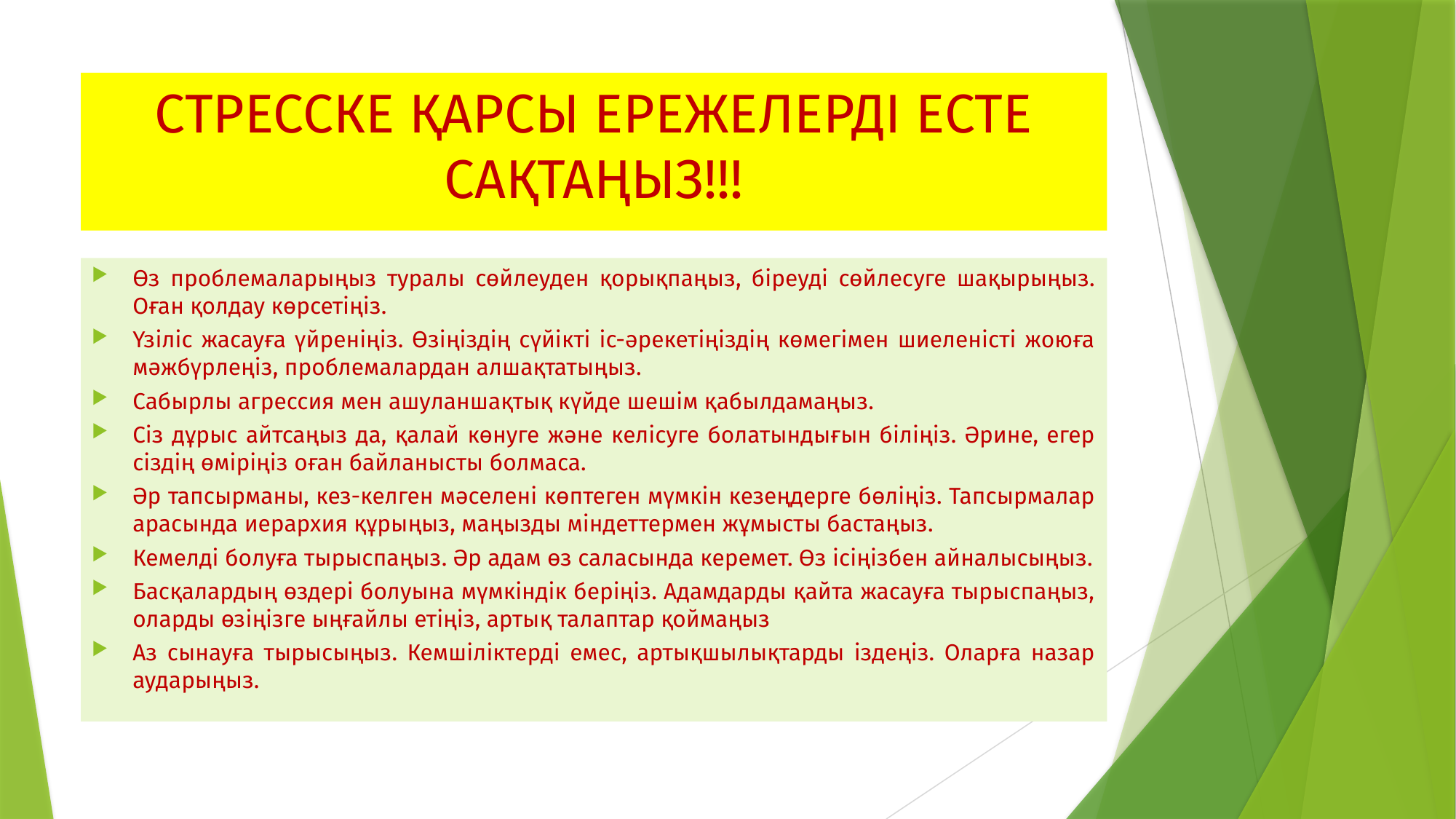

# СТРЕССКЕ ҚАРСЫ ЕРЕЖЕЛЕРдІ ЕСТЕ САҚТАҢЫЗ!!!
Өз проблемаларыңыз туралы сөйлеуден қорықпаңыз, біреуді сөйлесуге шақырыңыз. Оған қолдау көрсетіңіз.
Үзіліс жасауға үйреніңіз. Өзіңіздің сүйікті іс-әрекетіңіздің көмегімен шиеленісті жоюға мәжбүрлеңіз, проблемалардан алшақтатыңыз.
Сабырлы агрессия мен ашуланшақтық күйде шешім қабылдамаңыз.
Сіз дұрыс айтсаңыз да, қалай көнуге және келісуге болатындығын біліңіз. Әрине, егер сіздің өміріңіз оған байланысты болмаса.
Әр тапсырманы, кез-келген мәселені көптеген мүмкін кезеңдерге бөліңіз. Тапсырмалар арасында иерархия құрыңыз, маңызды міндеттермен жұмысты бастаңыз.
Кемелді болуға тырыспаңыз. Әр адам өз саласында керемет. Өз ісіңізбен айналысыңыз.
Басқалардың өздері болуына мүмкіндік беріңіз. Адамдарды қайта жасауға тырыспаңыз, оларды өзіңізге ыңғайлы етіңіз, артық талаптар қоймаңыз
Аз сынауға тырысыңыз. Кемшіліктерді емес, артықшылықтарды іздеңіз. Оларға назар аударыңыз.